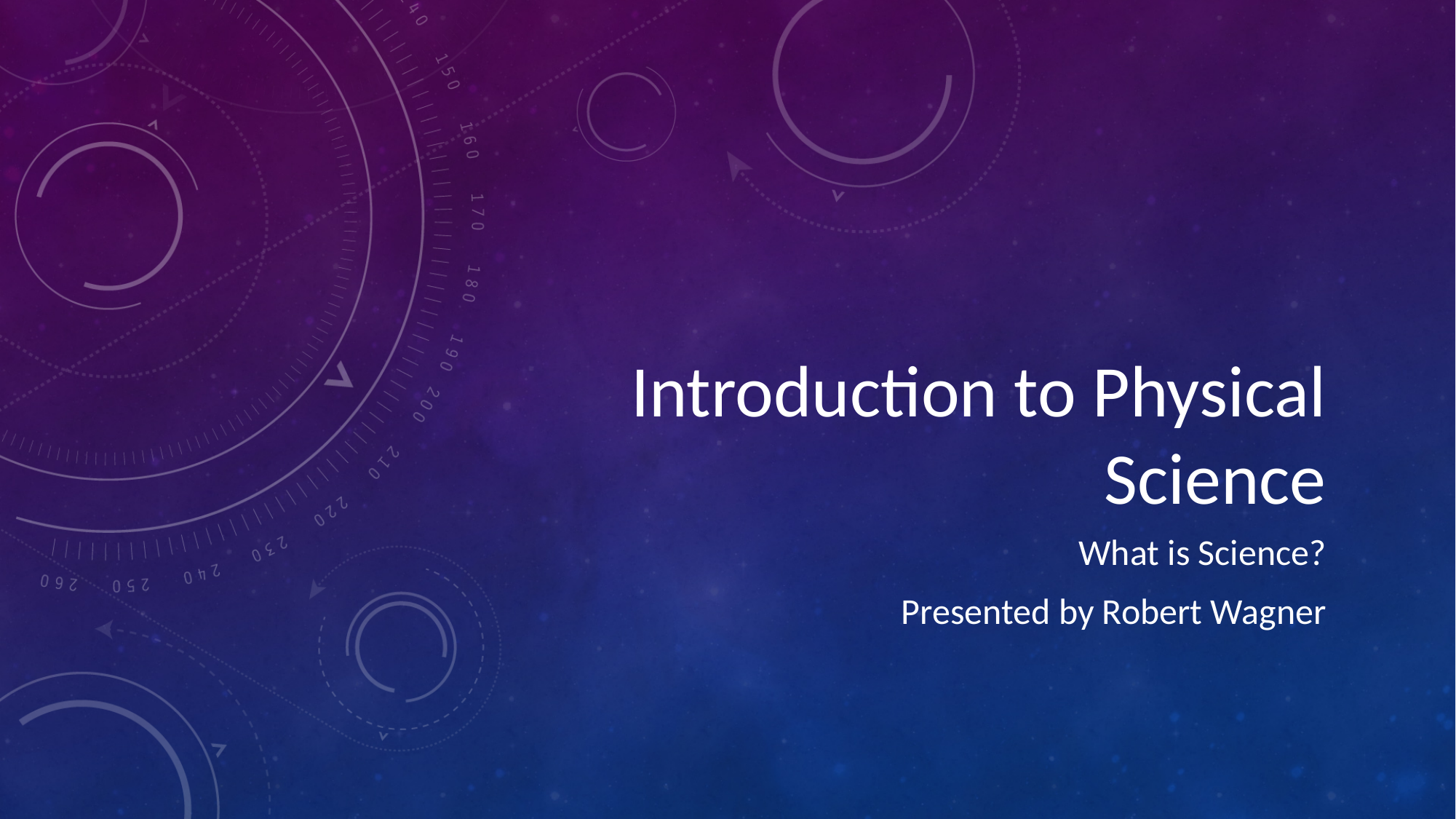

# Introduction to Physical Science
What is Science?
Presented by Robert Wagner